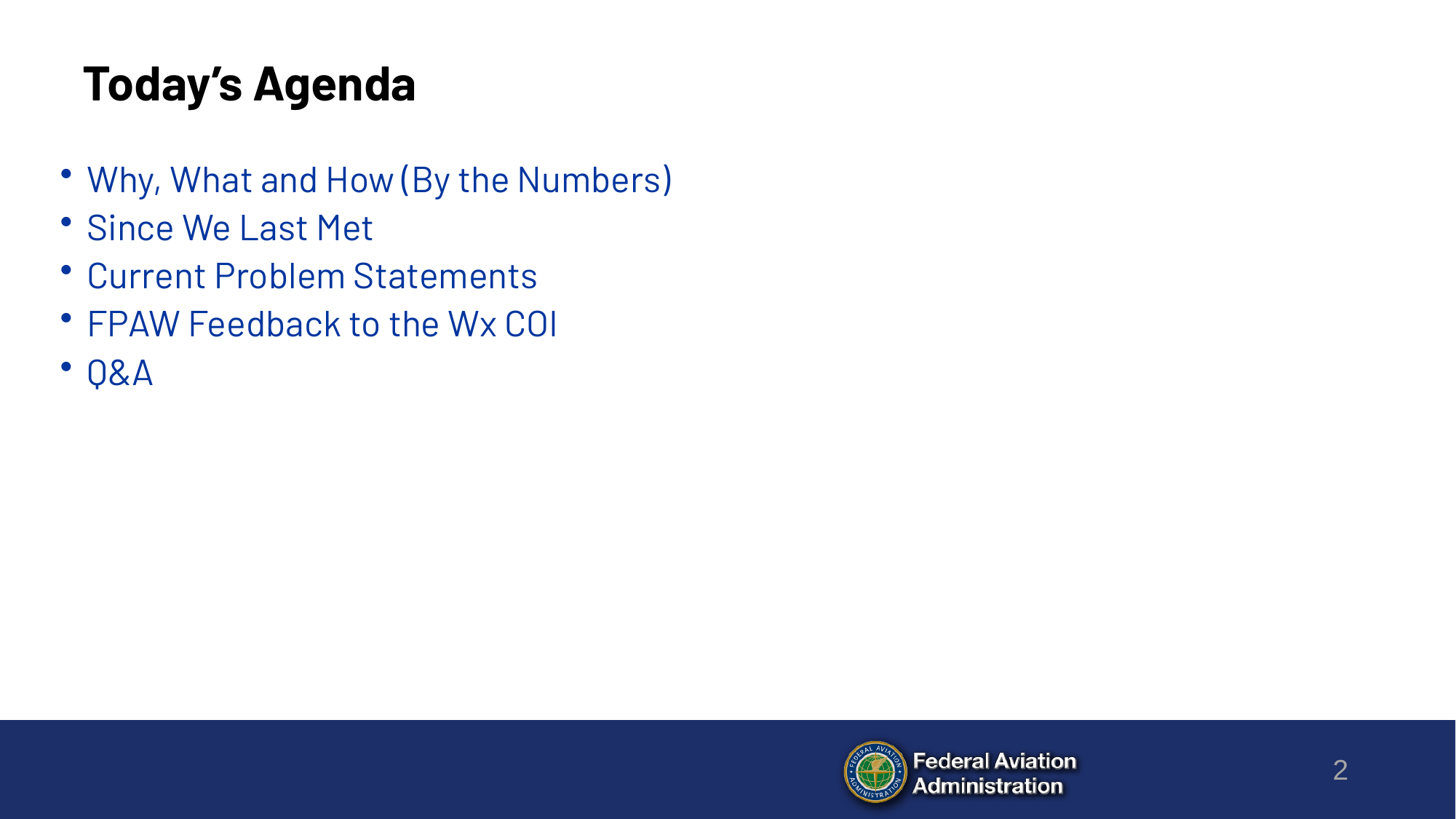

# Today’s Agenda
Why, What and How (By the Numbers)
Since We Last Met
Current Problem Statements
FPAW Feedback to the Wx COI
Q&A
2